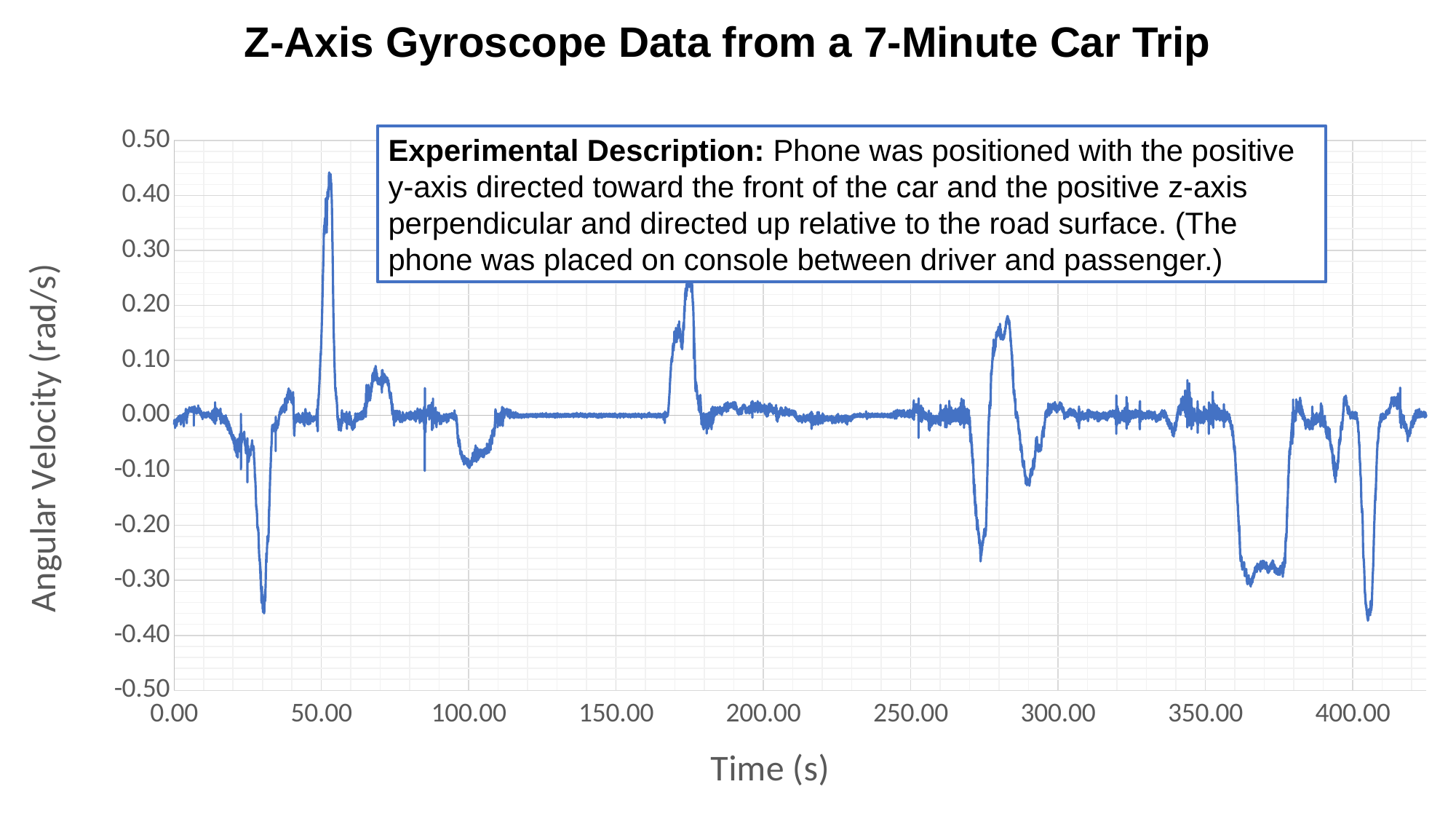

Z-Axis Gyroscope Data from a 7-Minute Car Trip

### Chart

| Category | Gyroscope z (rad/s) |
|---|---|
Experimental Description: Phone was positioned with the positive y-axis directed toward the front of the car and the positive z-axis perpendicular and directed up relative to the road surface. (The phone was placed on console between driver and passenger.)